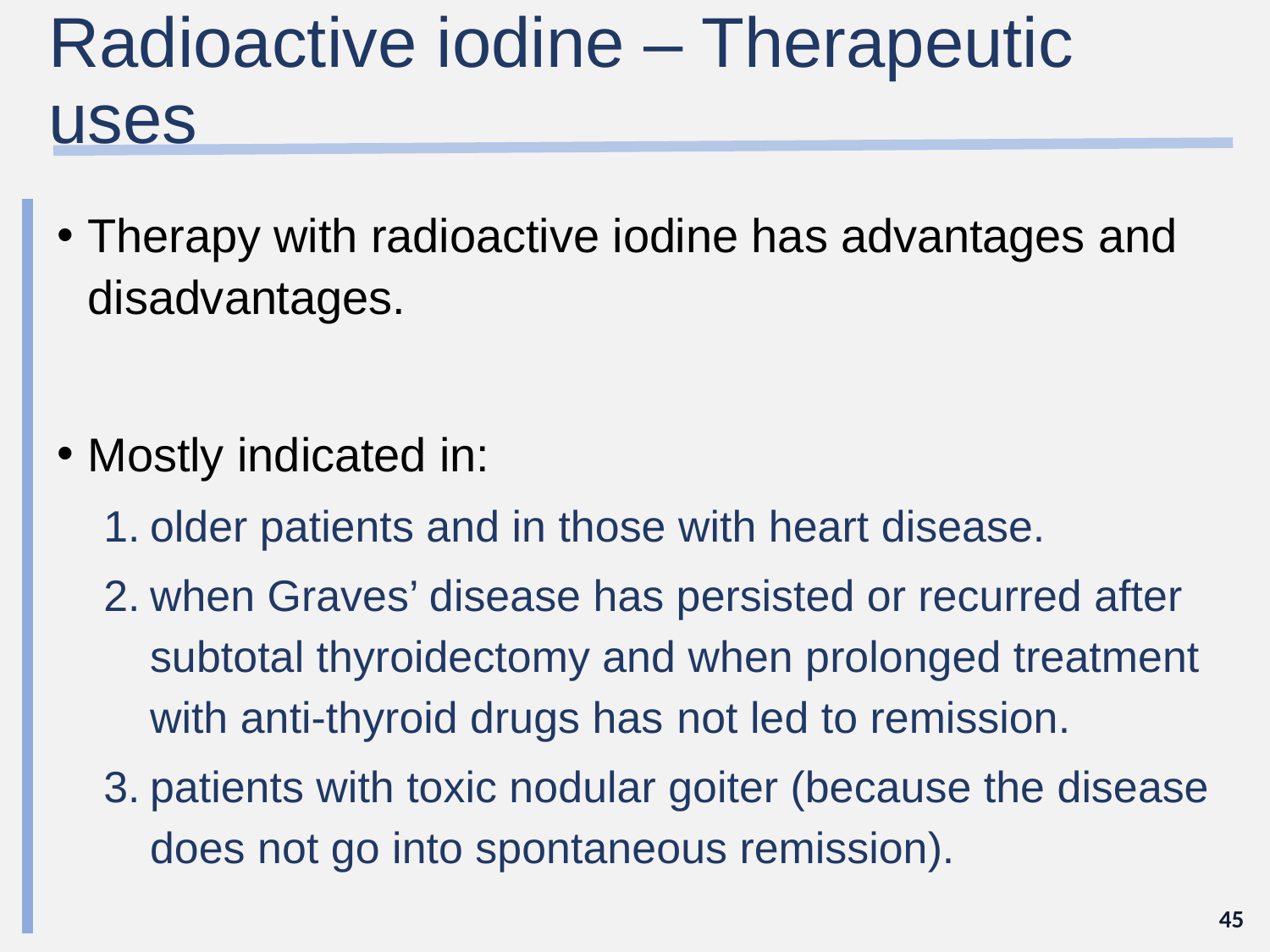

# Radioactive iodine – Therapeutic uses
Therapy with radioactive iodine has advantages and disadvantages.

Mostly indicated in:
older patients and in those with heart disease.
when Graves’ disease has persisted or recurred after subtotal thyroidectomy and when prolonged treatment with anti-thyroid drugs has not led to remission.
patients with toxic nodular goiter (because the disease does not go into spontaneous remission).
45